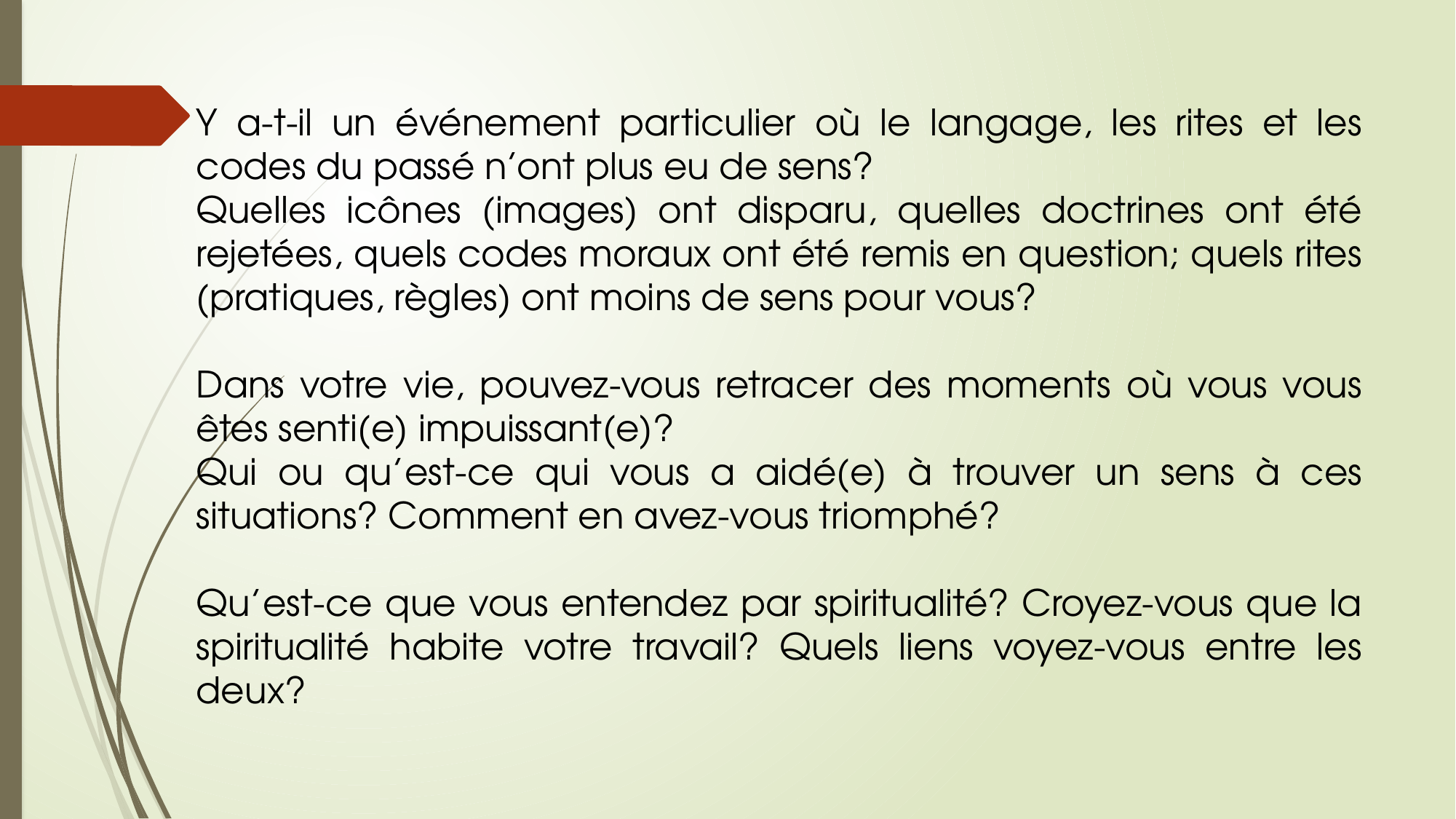

Y a-t-il un événement particulier où le langage, les rites et les codes du passé n’ont plus eu de sens?
Quelles icônes (images) ont disparu, quelles doctrines ont été rejetées, quels codes moraux ont été remis en question; quels rites (pratiques, règles) ont moins de sens pour vous?

Dans votre vie, pouvez-vous retracer des moments où vous vous êtes senti(e) impuissant(e)?
Qui ou qu’est-ce qui vous a aidé(e) à trouver un sens à ces situations? Comment en avez-vous triomphé?

Qu’est-ce que vous entendez par spiritualité? Croyez-vous que la spiritualité habite votre travail? Quels liens voyez-vous entre les deux?